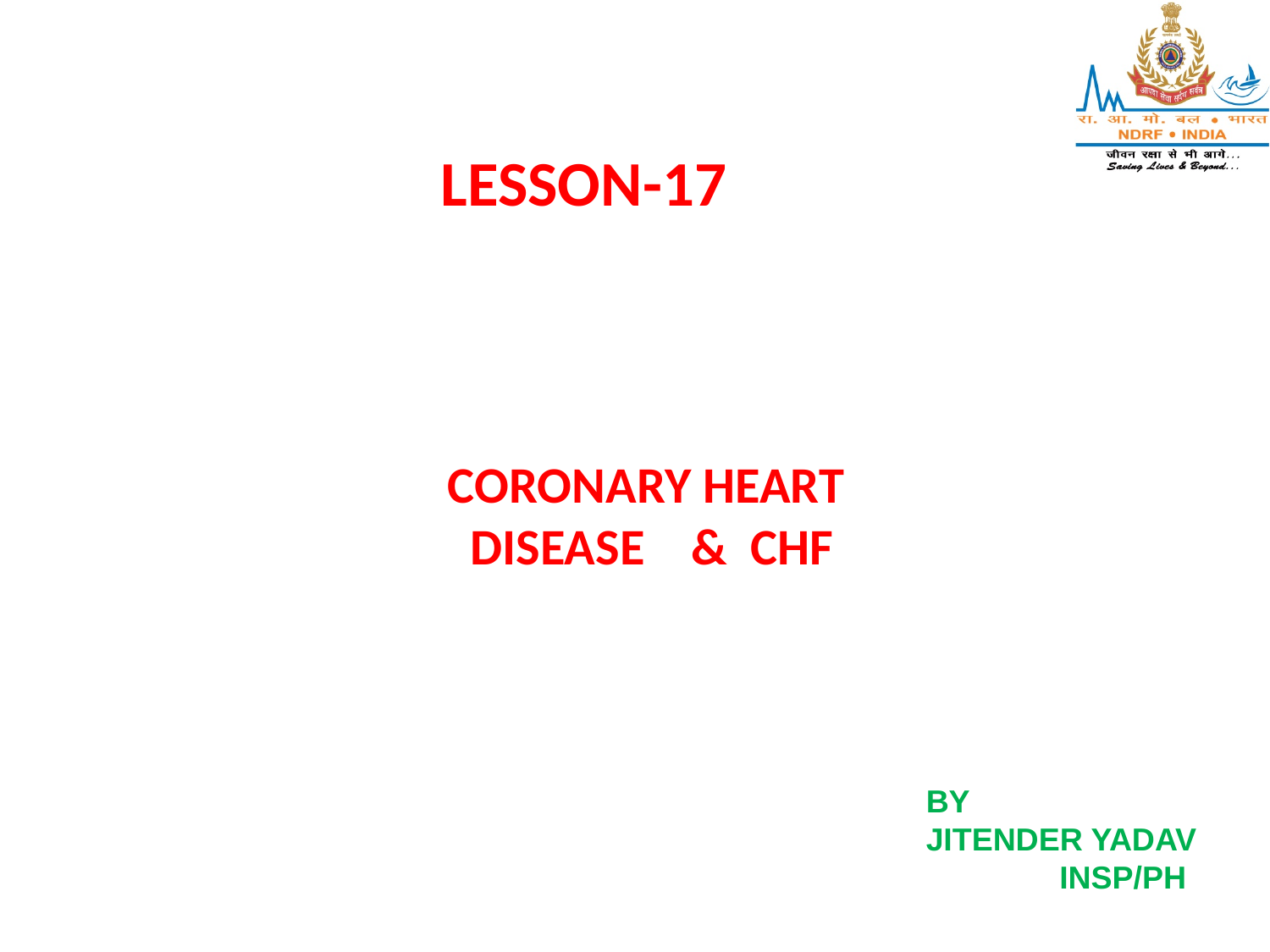

LESSON-17
# CORONARY HEART DISEASE    &  CHF
BY
JITENDER YADAV
               INSP/PH